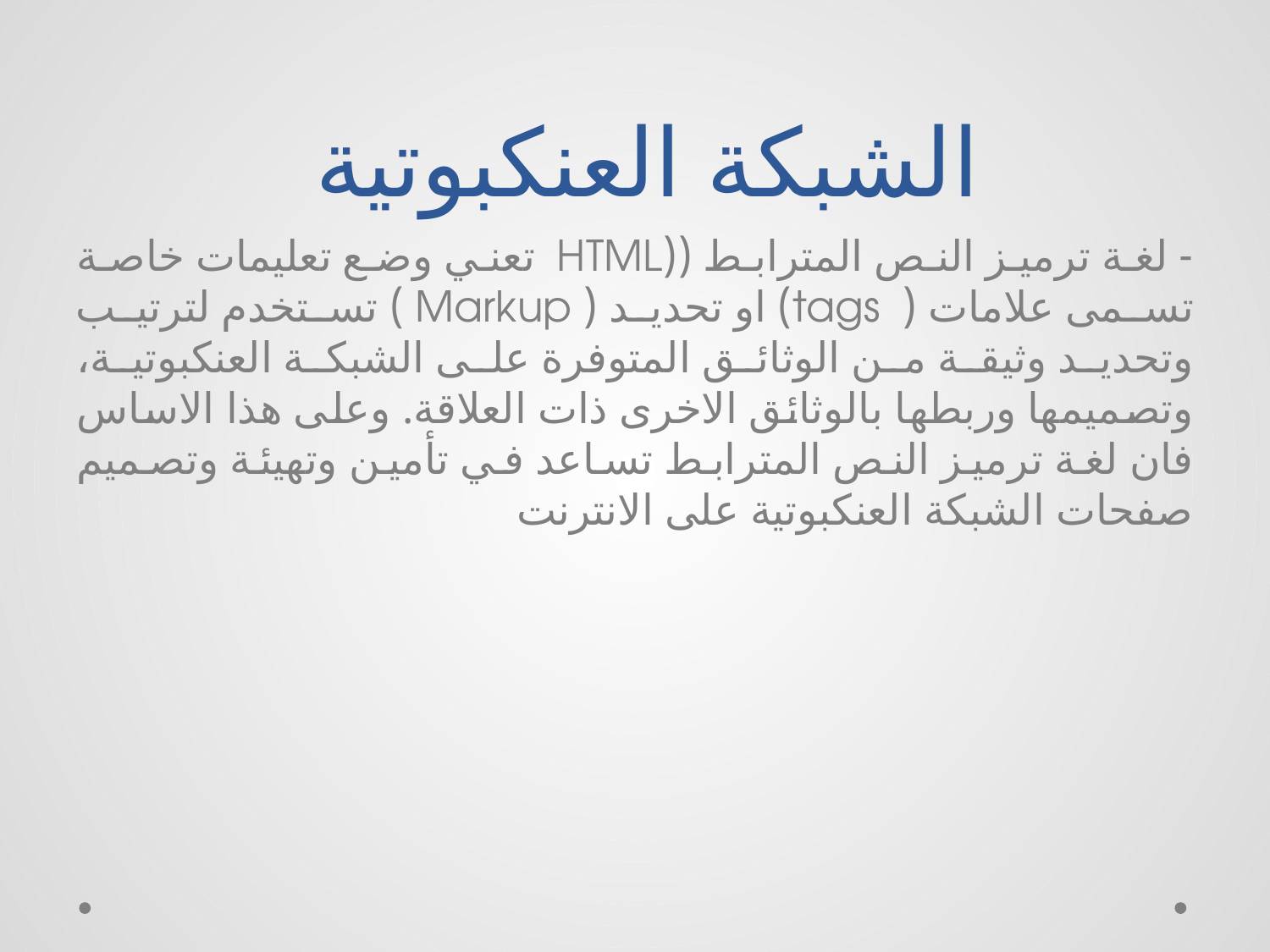

# الشبكة العنكبوتية
- لغة ترميز النص المترابط ((HTML  تعني وضع تعليمات خاصة تسمى علامات (  tags) او تحديد ( Markup ) تستخدم لترتيب وتحديد وثيقة من الوثائق المتوفرة على الشبكة العنكبوتية، وتصميمها وربطها بالوثائق الاخرى ذات العلاقة. وعلى هذا الاساس فان لغة ترميز النص المترابط تساعد في تأمين وتهيئة وتصميم صفحات الشبكة العنكبوتية على الانترنت